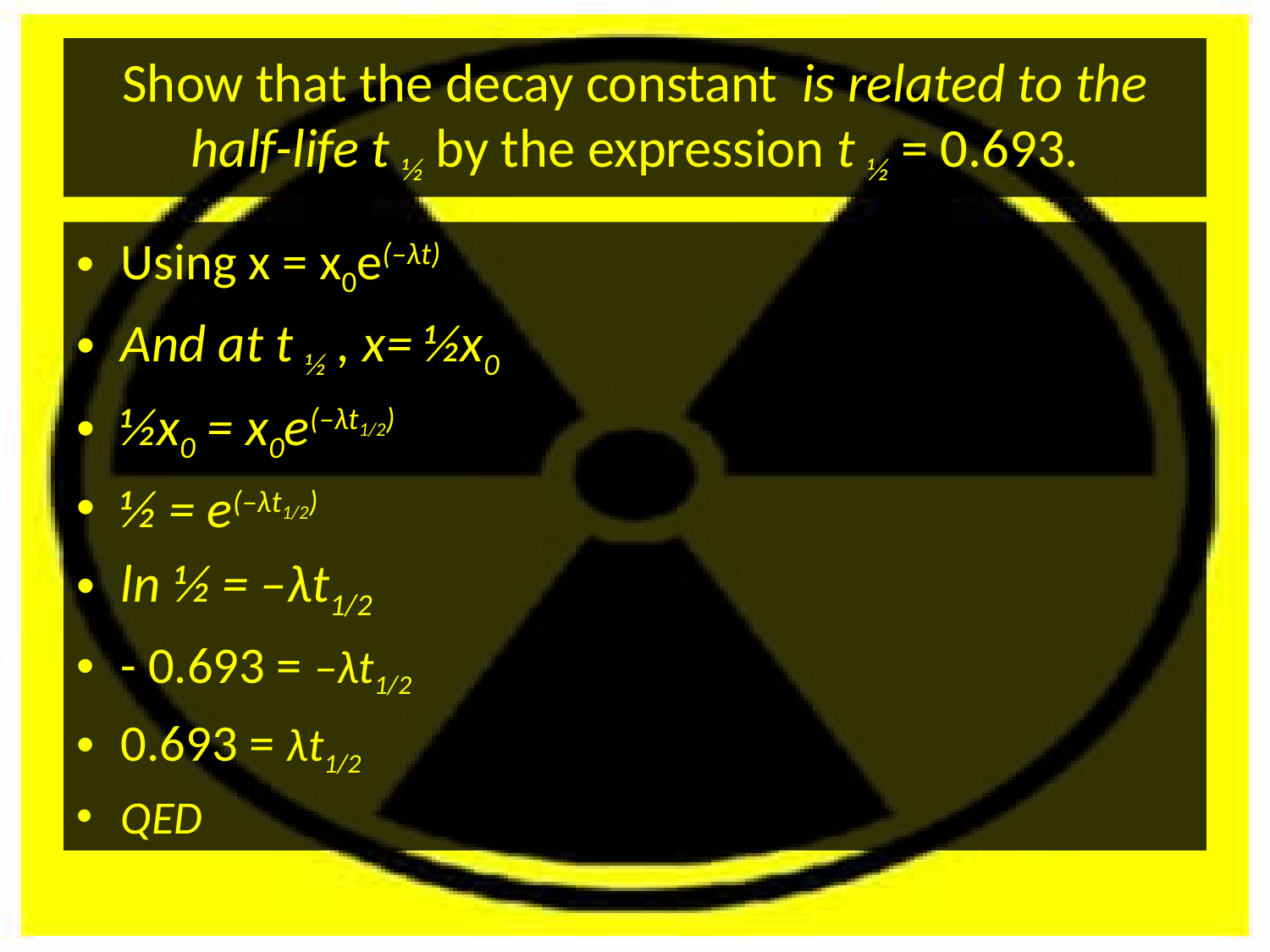

# Show that the decay constant  is related to the half-life t ½ by the expression t ½ = 0.693.
Using x = x0e(–λt)
And at t ½ , x= ½x0
½x0 = x0e(–λt1/2)
½ = e(–λt1/2)
ln  ½ = –λt1/2
- 0.693 = –λt1/2
0.693 = λt1/2
QED